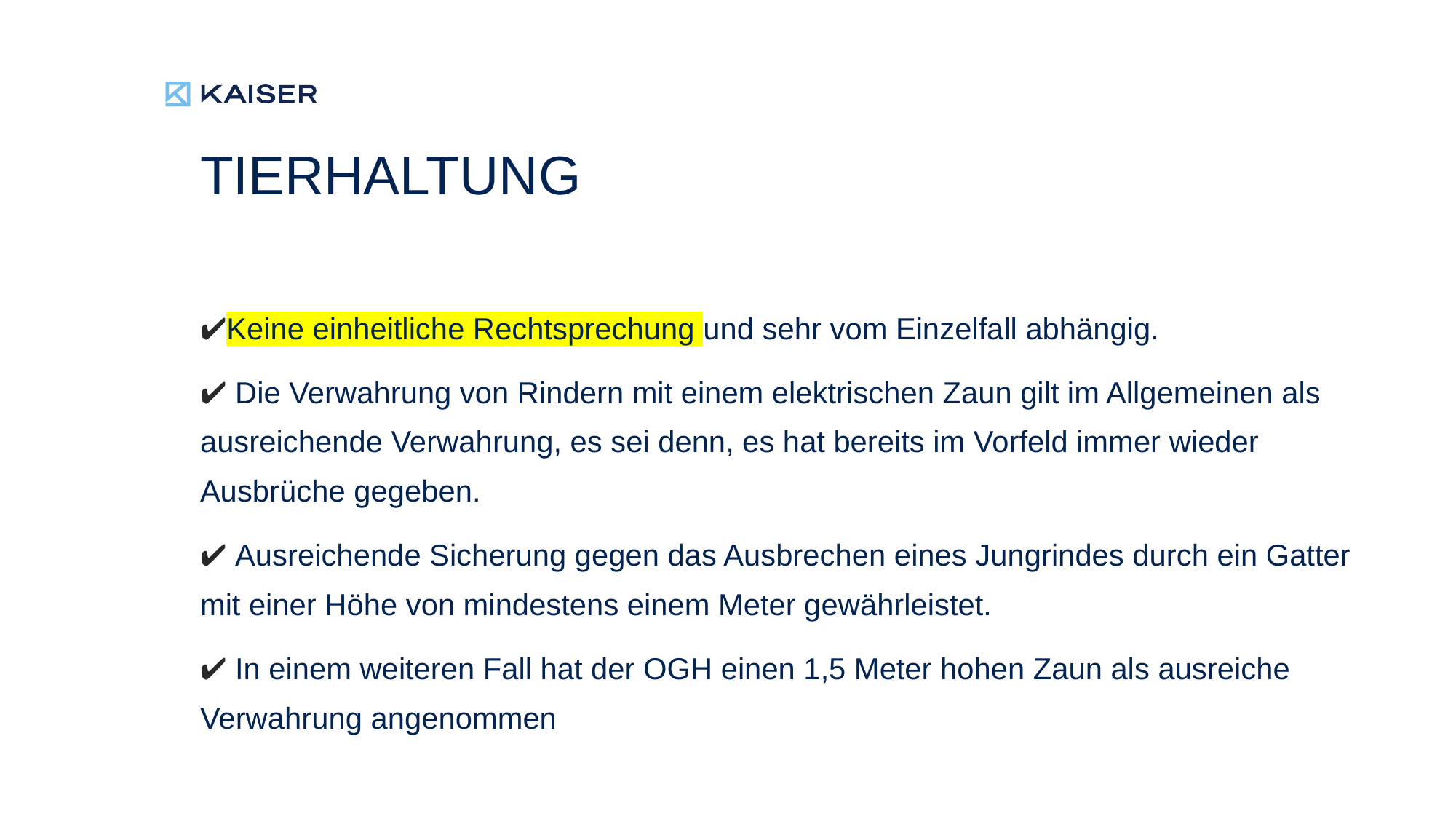

# Tierhaltung

✔Keine einheitliche Rechtsprechung und sehr vom Einzelfall abhängig.
✔ Die Verwahrung von Rindern mit einem elektrischen Zaun gilt im Allgemeinen als ausreichende Verwahrung, es sei denn, es hat bereits im Vorfeld immer wieder Ausbrüche gegeben.
✔ Ausreichende Sicherung gegen das Ausbrechen eines Jungrindes durch ein Gatter mit einer Höhe von mindestens einem Meter gewährleistet.
✔ In einem weiteren Fall hat der OGH einen 1,5 Meter hohen Zaun als ausreiche Verwahrung angenommen